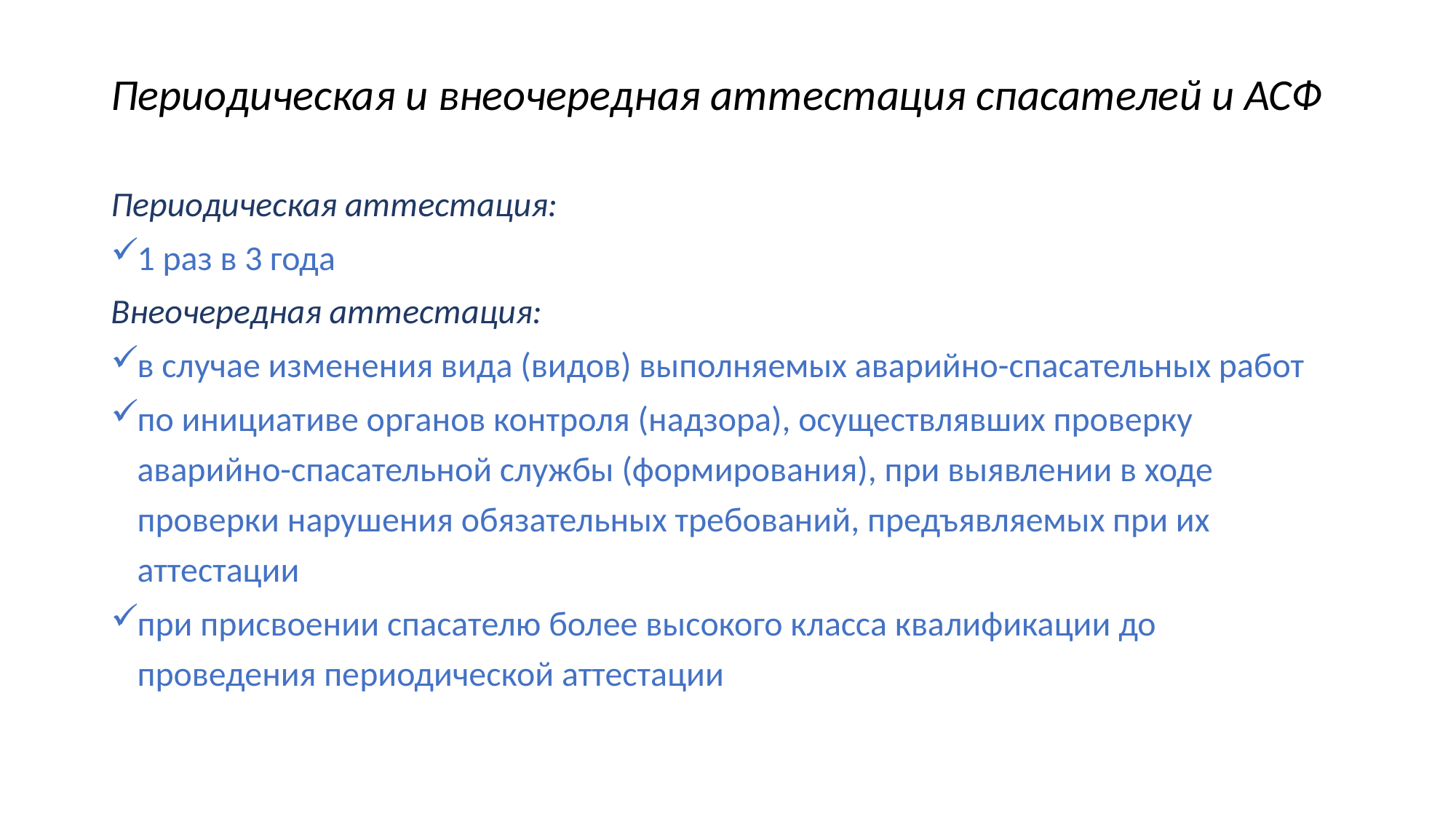

# Периодическая и внеочередная аттестация спасателей и АСФ
Периодическая аттестация:
1 раз в 3 года
Внеочередная аттестация:
в случае изменения вида (видов) выполняемых аварийно-спасательных работ
по инициативе органов контроля (надзора), осуществлявших проверку аварийно-спасательной службы (формирования), при выявлении в ходе проверки нарушения обязательных требований, предъявляемых при их аттестации
при присвоении спасателю более высокого класса квалификации до проведения периодической аттестации